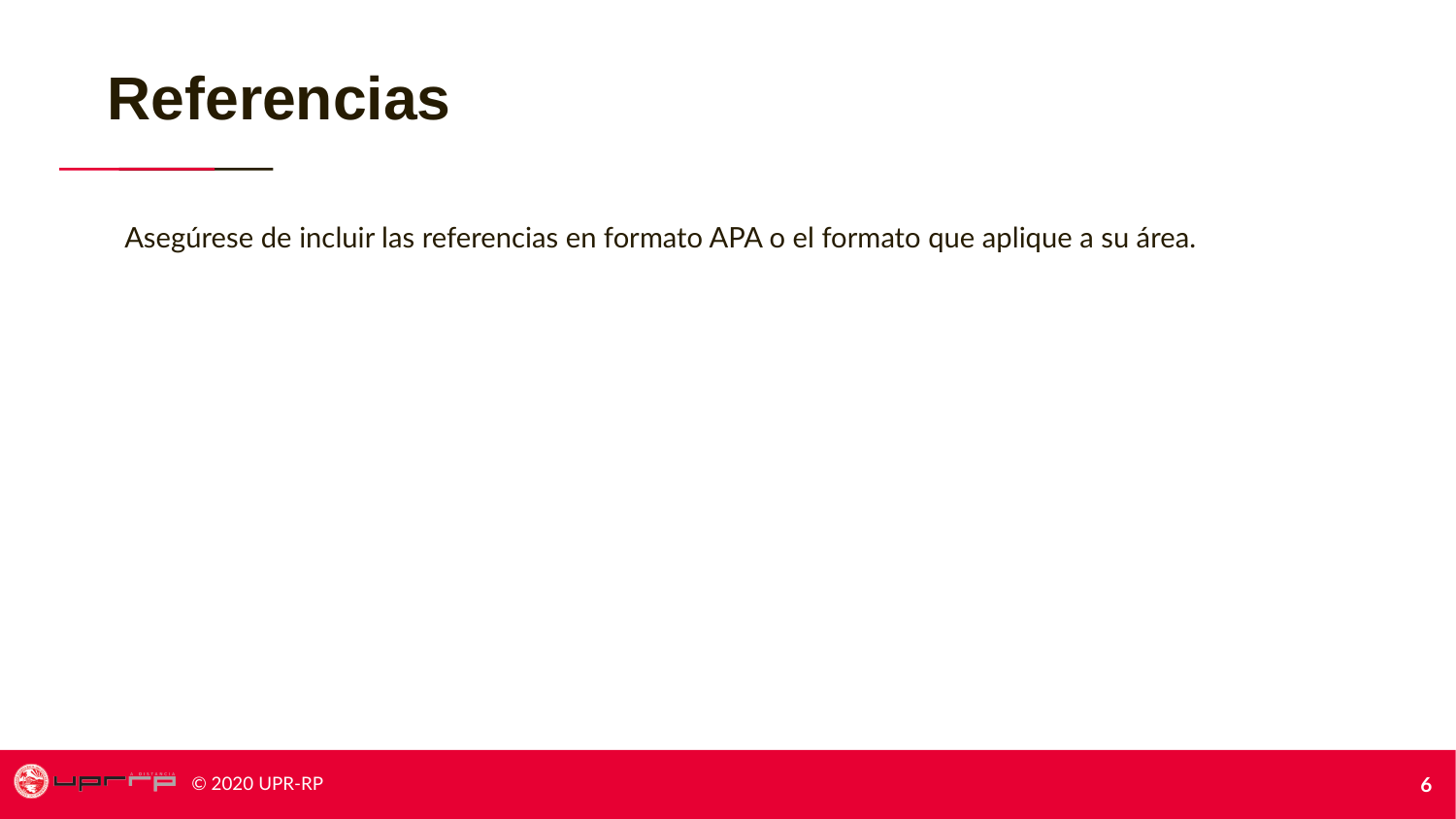

# Referencias
Asegúrese de incluir las referencias en formato APA o el formato que aplique a su área.
6